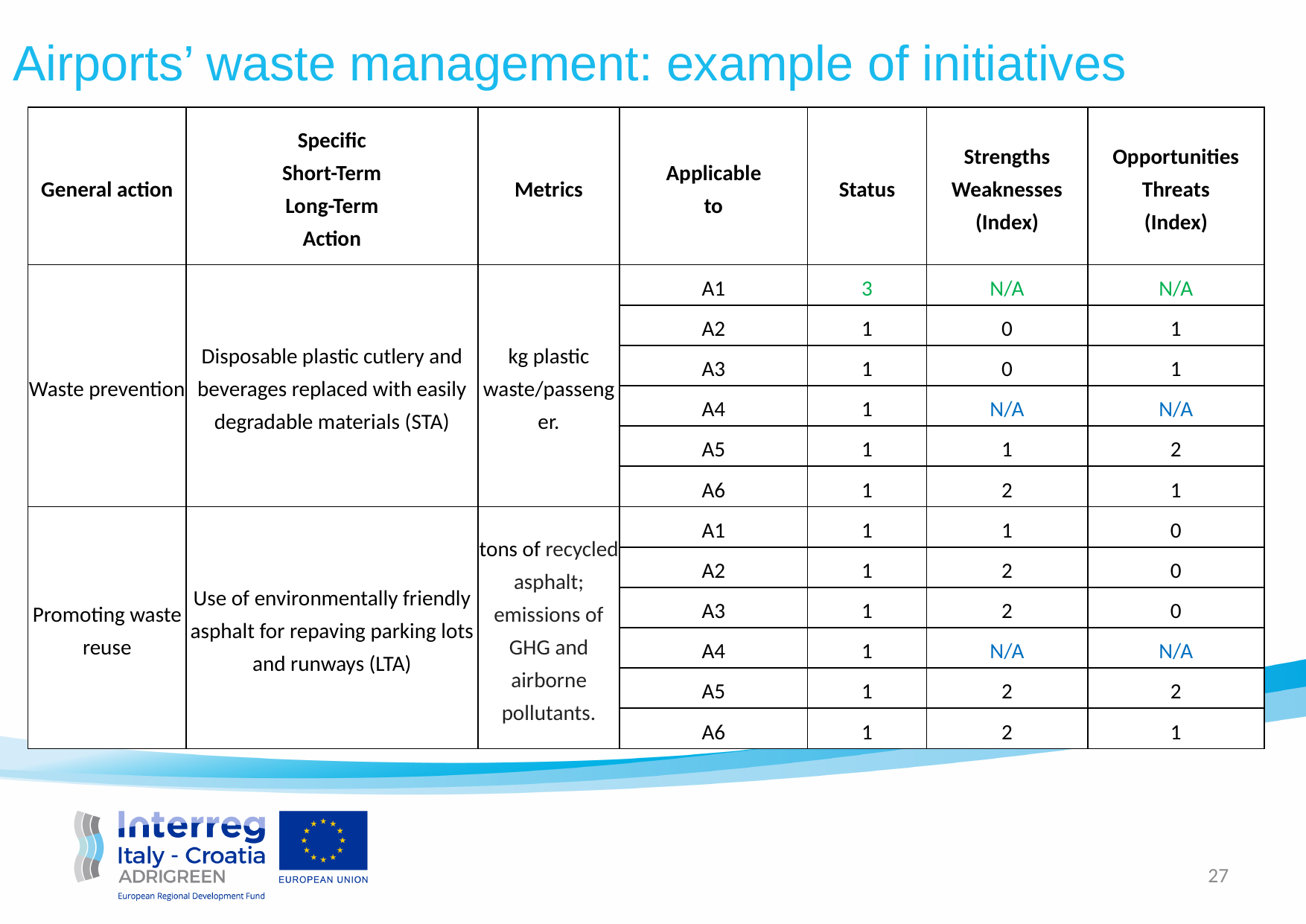

Airports’ waste management: example of initiatives
| General action | Specific Short-Term Long-Term Action | Metrics | Applicable to | Status | Strengths Weaknesses (Index) | Opportunities Threats (Index) |
| --- | --- | --- | --- | --- | --- | --- |
| Waste prevention | Disposable plastic cutlery and beverages replaced with easily degradable materials (STA) | kg plastic waste/passenger. | A1 | 3 | N/A | N/A |
|  |  |  | A2 | 1 | 0 | 1 |
|  |  |  | A3 | 1 | 0 | 1 |
|  |  |  | A4 | 1 | N/A | N/A |
|  |  |  | A5 | 1 | 1 | 2 |
|  |  |  | A6 | 1 | 2 | 1 |
| Promoting waste reuse | Use of environmentally friendly asphalt for repaving parking lots and runways (LTA) | tons of recycled asphalt; emissions of GHG and airborne pollutants. | A1 | 1 | 1 | 0 |
|  |  |  | A2 | 1 | 2 | 0 |
|  |  |  | A3 | 1 | 2 | 0 |
|  |  |  | A4 | 1 | N/A | N/A |
|  |  |  | A5 | 1 | 2 | 2 |
|  |  |  | A6 | 1 | 2 | 1 |
27